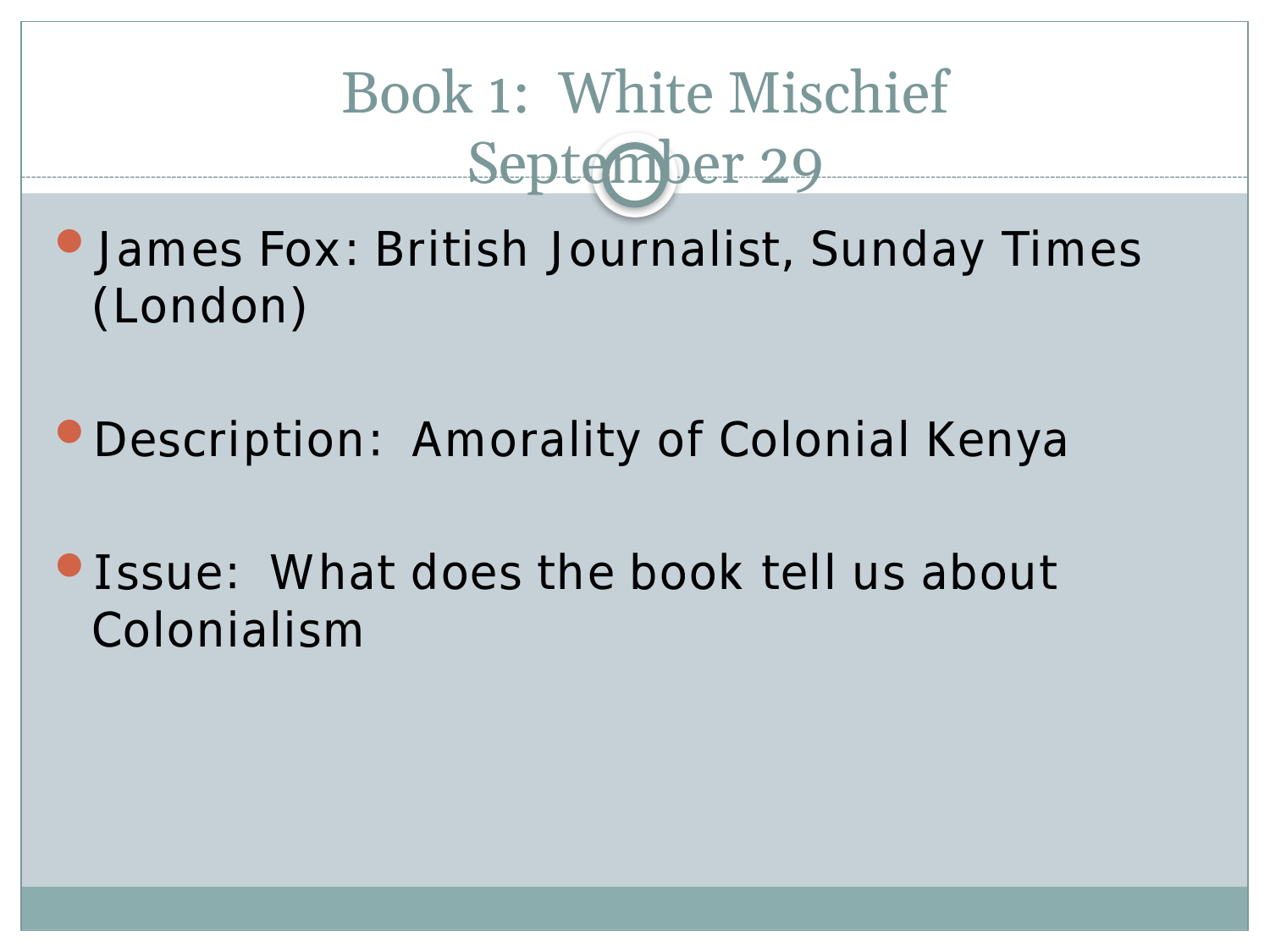

# Book 1:  White Mischief September 29
James Fox: British Journalist, Sunday Times (London)

Description:  Amorality of Colonial Kenya

Issue:  What does the book tell us about Colonialism